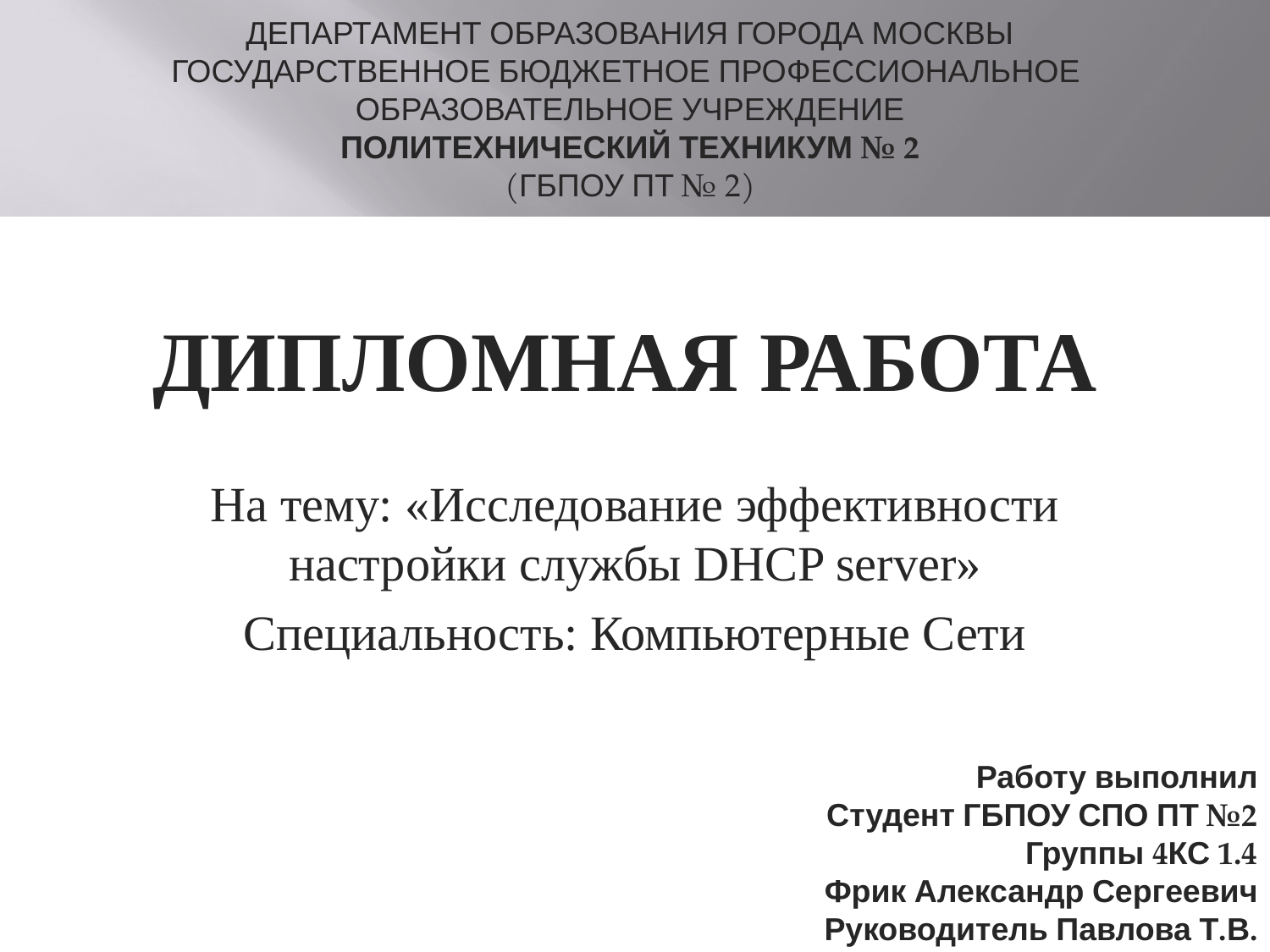

ДЕПАРТАМЕНТ ОБРАЗОВАНИЯ ГОРОДА МОСКВЫ
ГОСУДАРСТВЕННОЕ БЮДЖЕТНОЕ ПРОФЕССИОНАЛЬНОЕ
ОБРАЗОВАТЕЛЬНОЕ УЧРЕЖДЕНИЕ
ПОЛИТЕХНИЧЕСКИЙ ТЕХНИКУМ № 2
(ГБПОУ ПТ № 2)
ДИПЛОМНАЯ РАБОТА
На тему: «Исследование эффективности настройки службы DHCP server»
Специальность: Компьютерные Сети
Работу выполнил
 Студент ГБПОУ СПО ПТ №2
Группы 4КС 1.4
Фрик Александр Сергеевич
Руководитель Павлова Т.В.